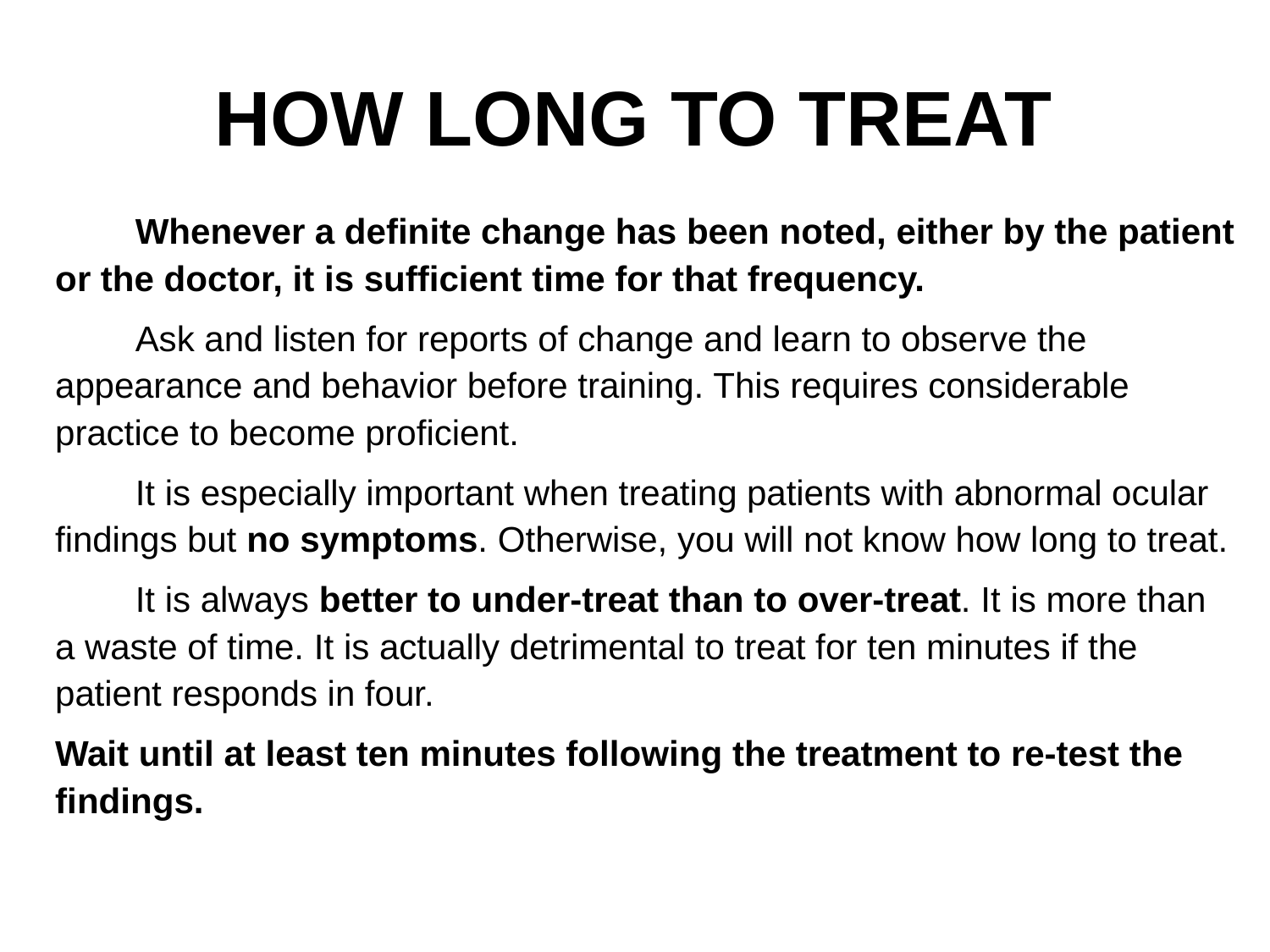

# HOW LONG TO TREAT
	Whenever a definite change has been noted, either by the patient or the doctor, it is sufficient time for that frequency.
	Ask and listen for reports of change and learn to observe the appearance and behavior before training. This requires considerable practice to become proficient.
	It is especially important when treating patients with abnormal ocular findings but no symptoms. Otherwise, you will not know how long to treat.
	It is always better to under-treat than to over-treat. It is more than a waste of time. It is actually detrimental to treat for ten minutes if the  patient responds in four.
Wait until at least ten minutes following the treatment to re-test the findings.